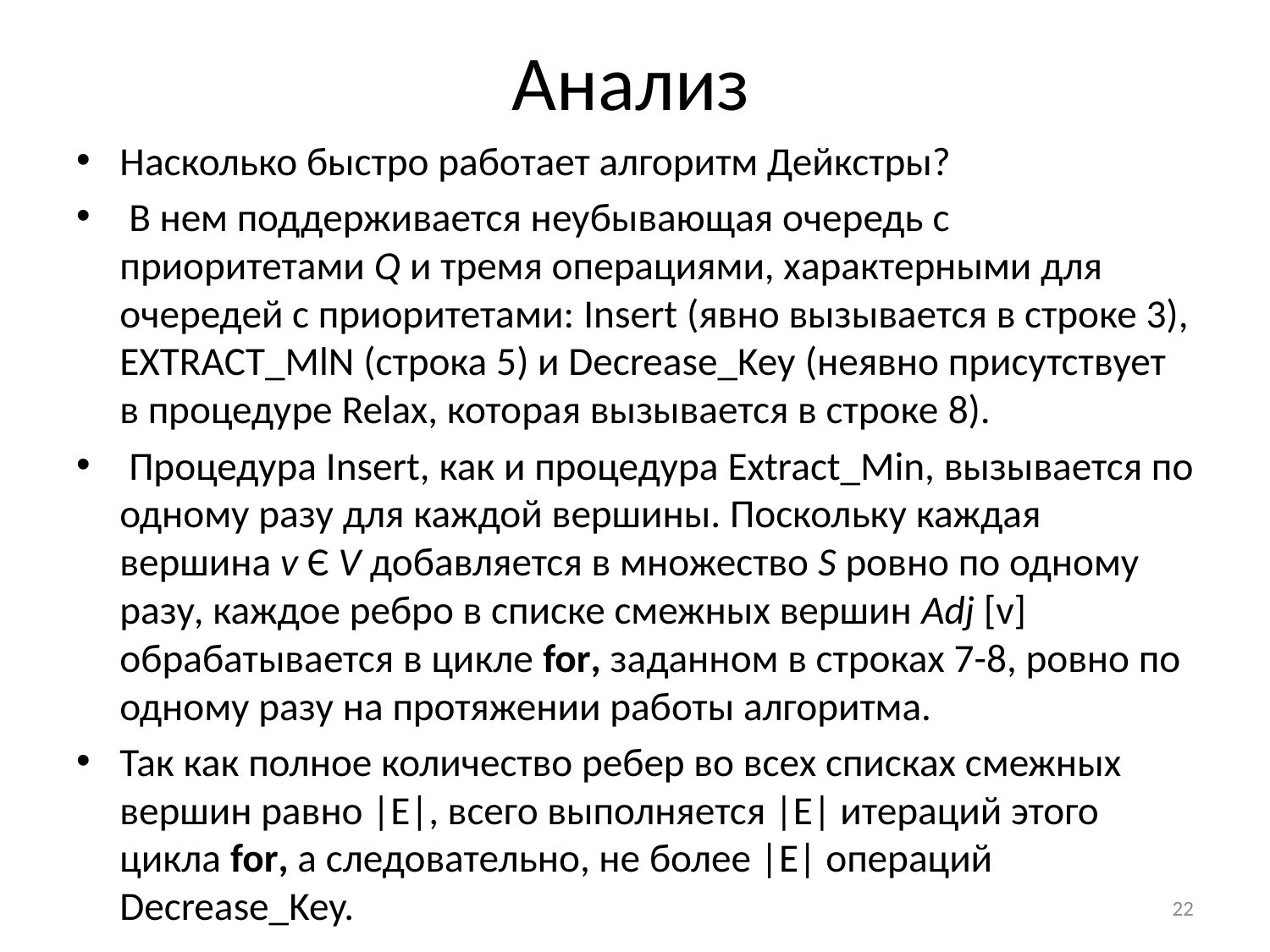

# Анализ
Насколько быстро работает алгоритм Дейкстры?
 В нем поддерживается неубывающая очередь с приоритетами Q и тремя операциями, характерными для очередей с приоритетами: Insert (явно вызывается в строке 3), EXTRACT_MlN (строка 5) и Decrease_Key (неявно присутствует в процедуре Relax, которая вызывается в строке 8).
 Процедура Insert, как и процедура Extract_Min, вызывается по одному разу для каждой вершины. Поскольку каждая вершина v Є V добавляется в множество S ровно по одному разу, каждое ребро в списке смежных вершин Adj [v] обрабатывается в цикле for, заданном в строках 7-8, ровно по одному разу на протяжении работы алгоритма.
Так как полное количество ребер во всех списках смежных вершин равно |E|, всего выполняется |E| итераций этого цикла for, а следовательно, не более |E| операций Decrease_Key.

22